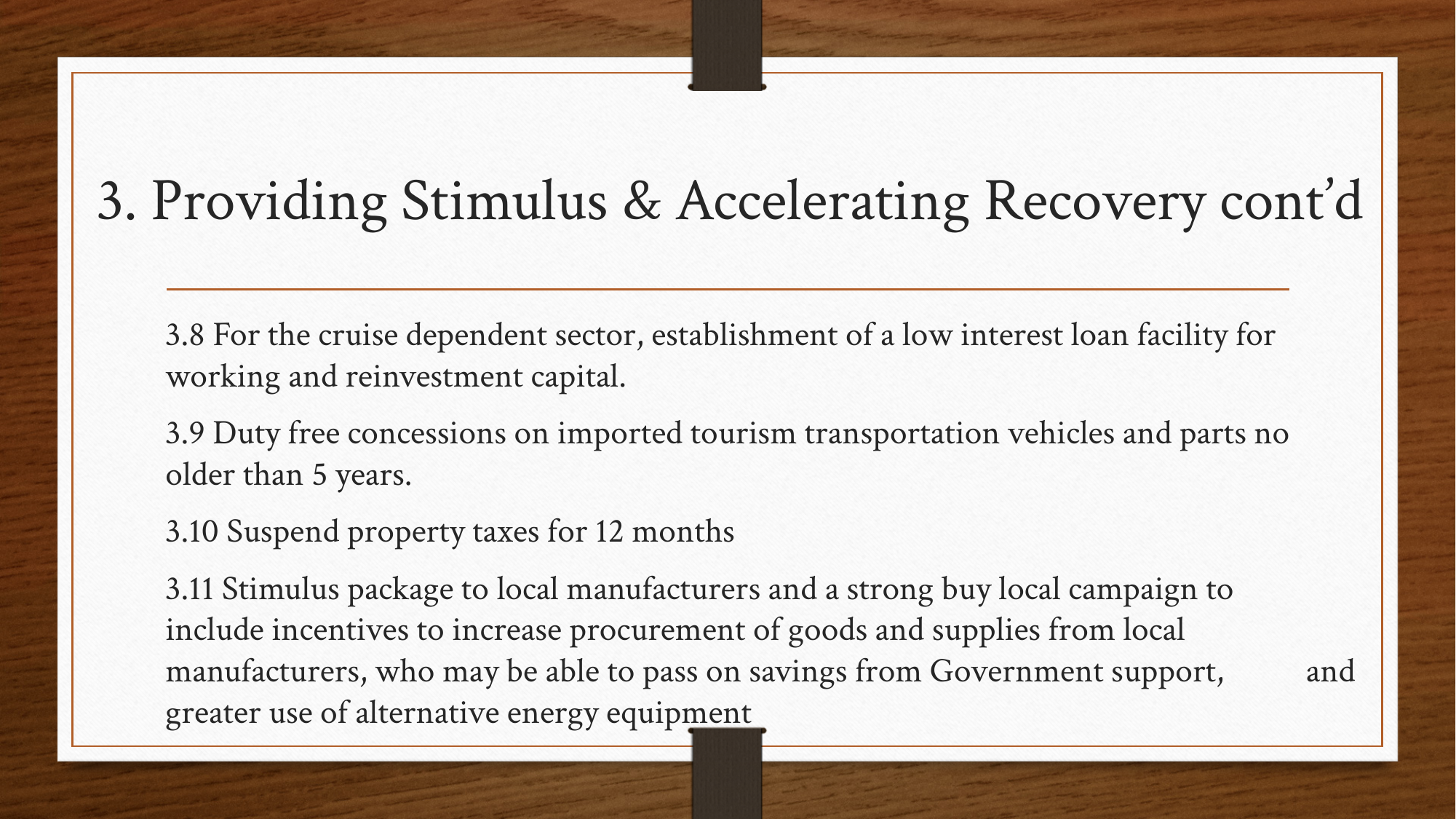

# 3. Providing Stimulus & Accelerating Recovery cont’d
3.8 For the cruise dependent sector, establishment of a low interest loan facility for 	working and reinvestment capital.
3.9 Duty free concessions on imported tourism transportation vehicles and parts no 	older than 5 years.
3.10 Suspend property taxes for 12 months
3.11 Stimulus package to local manufacturers and a strong buy local campaign to 	include incentives to increase procurement of goods and supplies from local 	manufacturers, who may be able to pass on savings from Government support, 	and greater use of alternative energy equipment